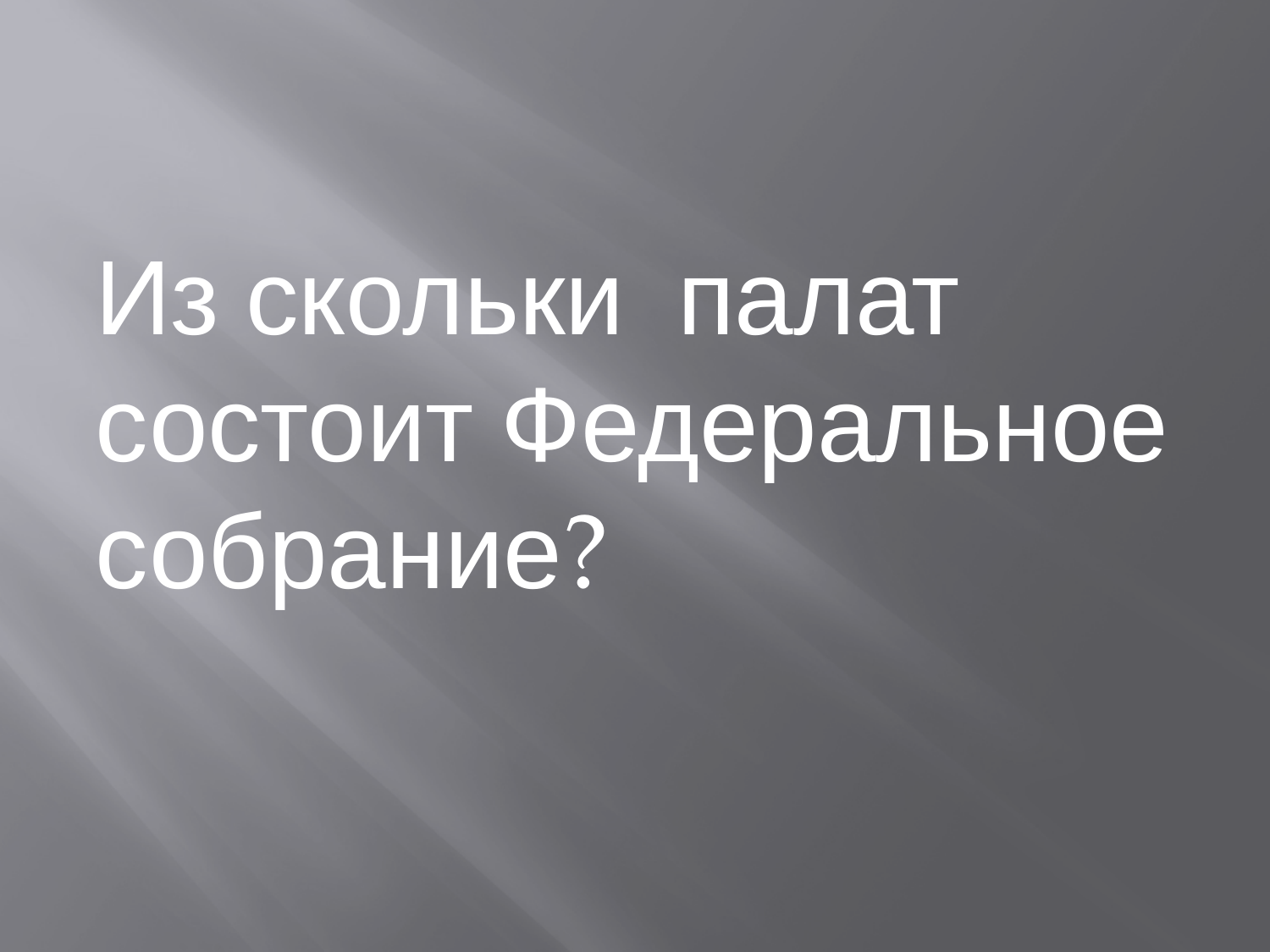

#
Из скольки  палат состоит Федеральное собрание?